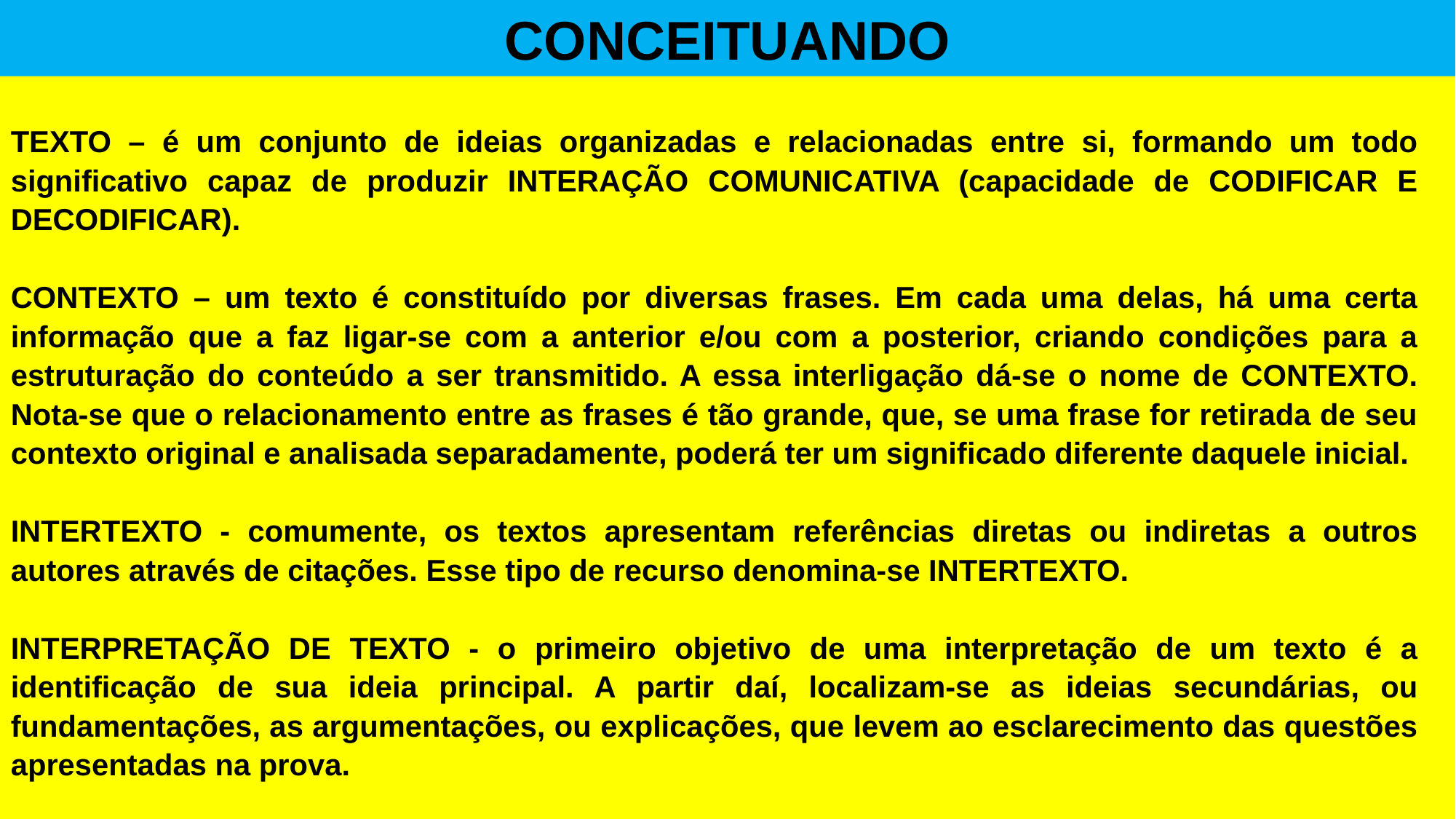

TEXTO – é um conjunto de ideias organizadas e relacionadas entre si, formando um todo significativo capaz de produzir INTERAÇÃO COMUNICATIVA (capacidade de CODIFICAR E DECODIFICAR).

CONTEXTO – um texto é constituído por diversas frases. Em cada uma delas, há uma certa informação que a faz ligar-se com a anterior e/ou com a posterior, criando condições para a estruturação do conteúdo a ser transmitido. A essa interligação dá-se o nome de CONTEXTO. Nota-se que o relacionamento entre as frases é tão grande, que, se uma frase for retirada de seu contexto original e analisada separadamente, poderá ter um significado diferente daquele inicial.

INTERTEXTO - comumente, os textos apresentam referências diretas ou indiretas a outros autores através de citações. Esse tipo de recurso denomina-se INTERTEXTO.

INTERPRETAÇÃO DE TEXTO - o primeiro objetivo de uma interpretação de um texto é a identificação de sua ideia principal. A partir daí, localizam-se as ideias secundárias, ou fundamentações, as argumentações, ou explicações, que levem ao esclarecimento das questões apresentadas na prova.
CONCEITUANDO